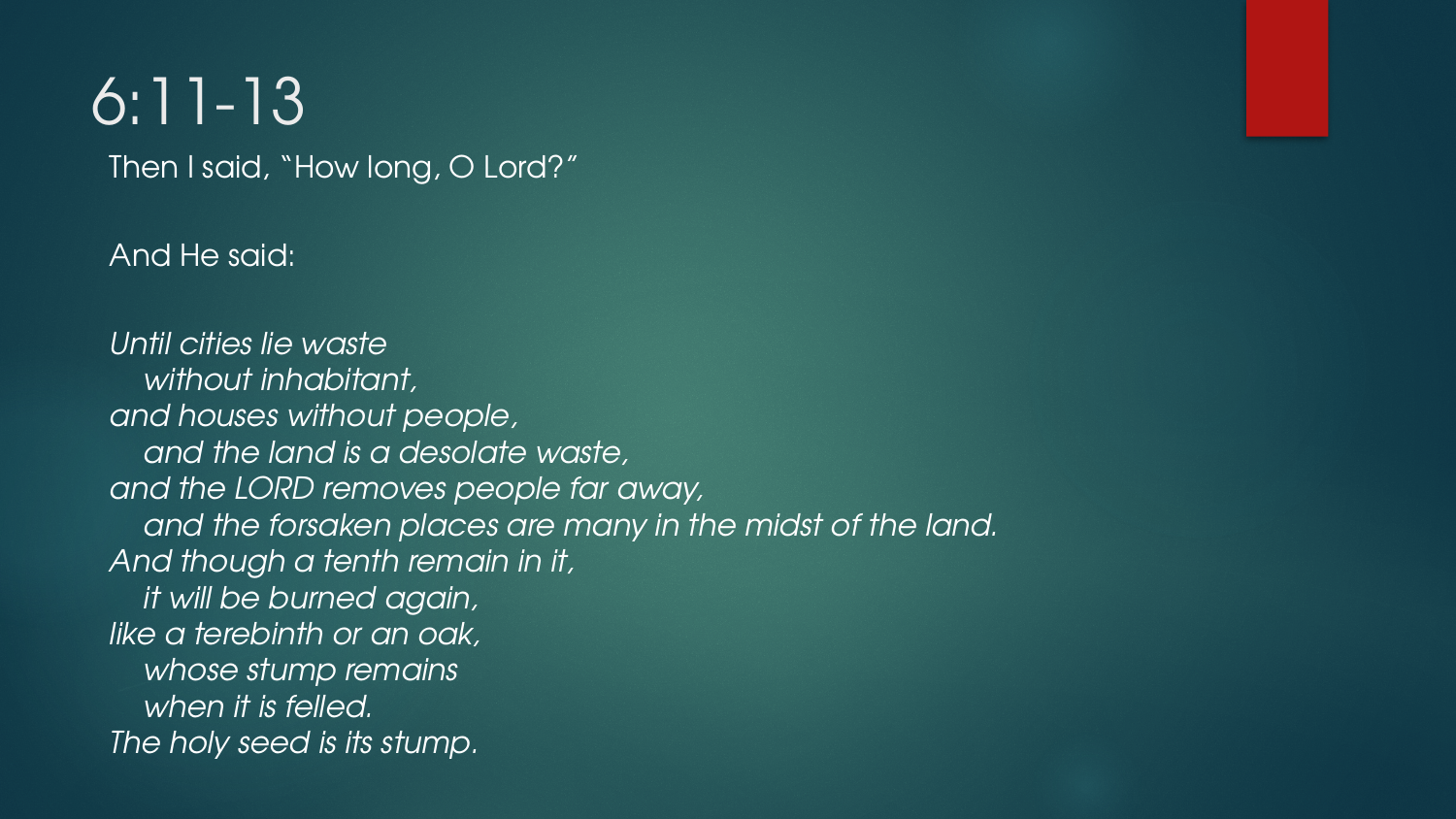

# 6:11-13
Then I said, “How long, O Lord?”
And He said:
Until cities lie waste
    without inhabitant,
and houses without people,
    and the land is a desolate waste,
and the Lord removes people far away,
    and the forsaken places are many in the midst of the land.
And though a tenth remain in it,
    it will be burned again,
like a terebinth or an oak,
    whose stump remains
    when it is felled.
The holy seed is its stump.